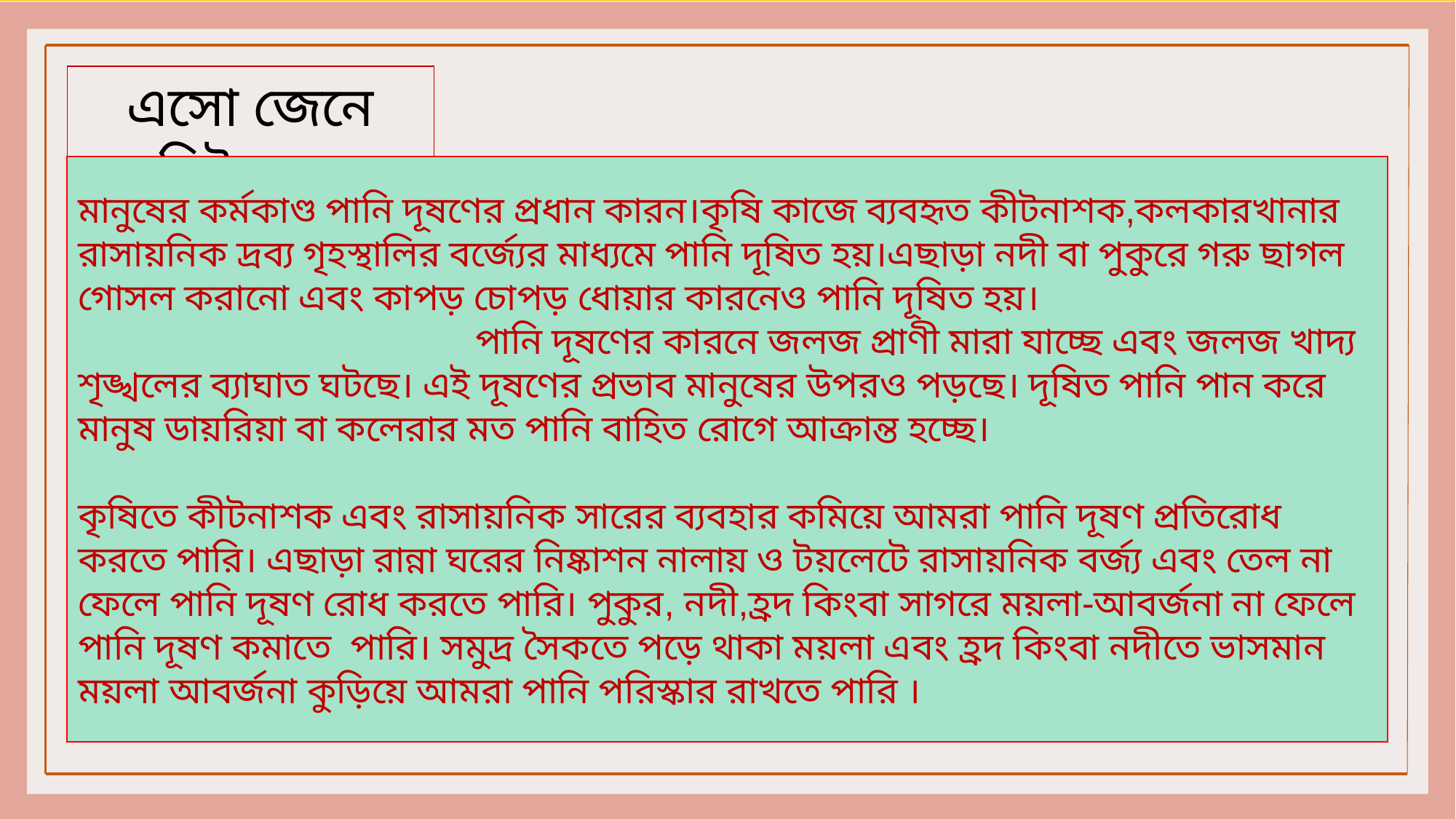

এসো জেনে নিইঃ
মানুষের কর্মকাণ্ড পানি দূষণের প্রধান কারন।কৃষি কাজে ব্যবহৃত কীটনাশক,কলকারখানার রাসায়নিক দ্রব্য গৃহস্থালির বর্জ্যের মাধ্যমে পানি দূষিত হয়।এছাড়া নদী বা পুকুরে গরু ছাগল গোসল করানো এবং কাপড় চোপড় ধোয়ার কারনেও পানি দূষিত হয়।
                                          পানি দূষণের কারনে জলজ প্রাণী মারা যাচ্ছে এবং জলজ খাদ্য শৃঙ্খলের ব্যাঘাত ঘটছে। এই দূষণের প্রভাব মানুষের উপরও পড়ছে। দূষিত পানি পান করে মানুষ ডায়রিয়া বা কলেরার মত পানি বাহিত রোগে আক্রান্ত হচ্ছে।

কৃষিতে কীটনাশক এবং রাসায়নিক সারের ব্যবহার কমিয়ে আমরা পানি দূষণ প্রতিরোধ করতে পারি। এছাড়া রান্না ঘরের নিষ্কাশন নালায় ও টয়লেটে রাসায়নিক বর্জ্য এবং তেল না ফেলে পানি দূষণ রোধ করতে পারি। পুকুর, নদী,হ্রদ কিংবা সাগরে ময়লা-আবর্জনা না ফেলে পানি দূষণ কমাতে  পারি। সমুদ্র সৈকতে পড়ে থাকা ময়লা এবং হ্রদ কিংবা নদীতে ভাসমান ময়লা আবর্জনা কুড়িয়ে আমরা পানি পরিস্কার রাখতে পারি ।